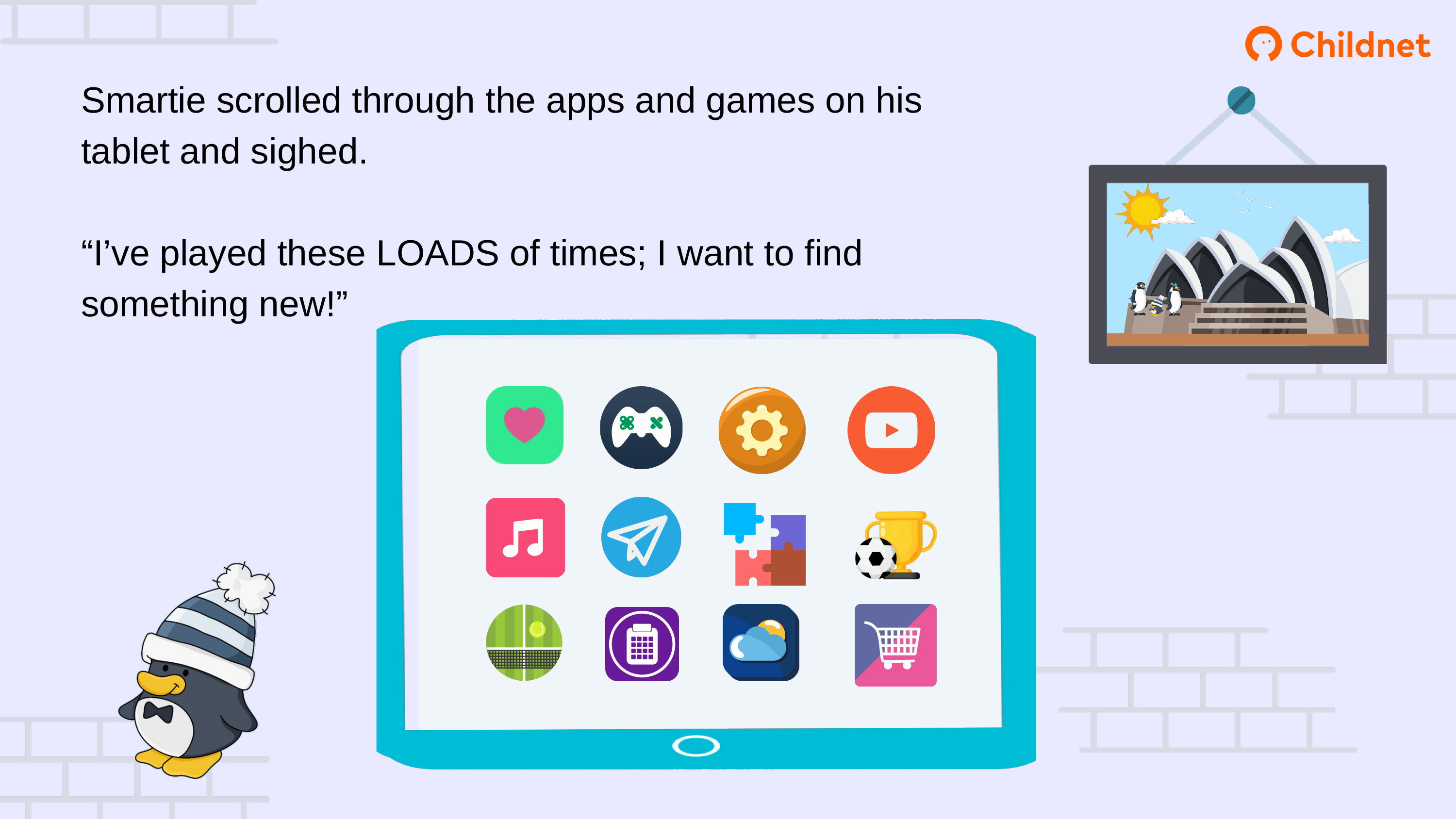

Smartie scrolled through the apps and games on his tablet and sighed.

“I’ve played these LOADS of times; I want to find something new!”